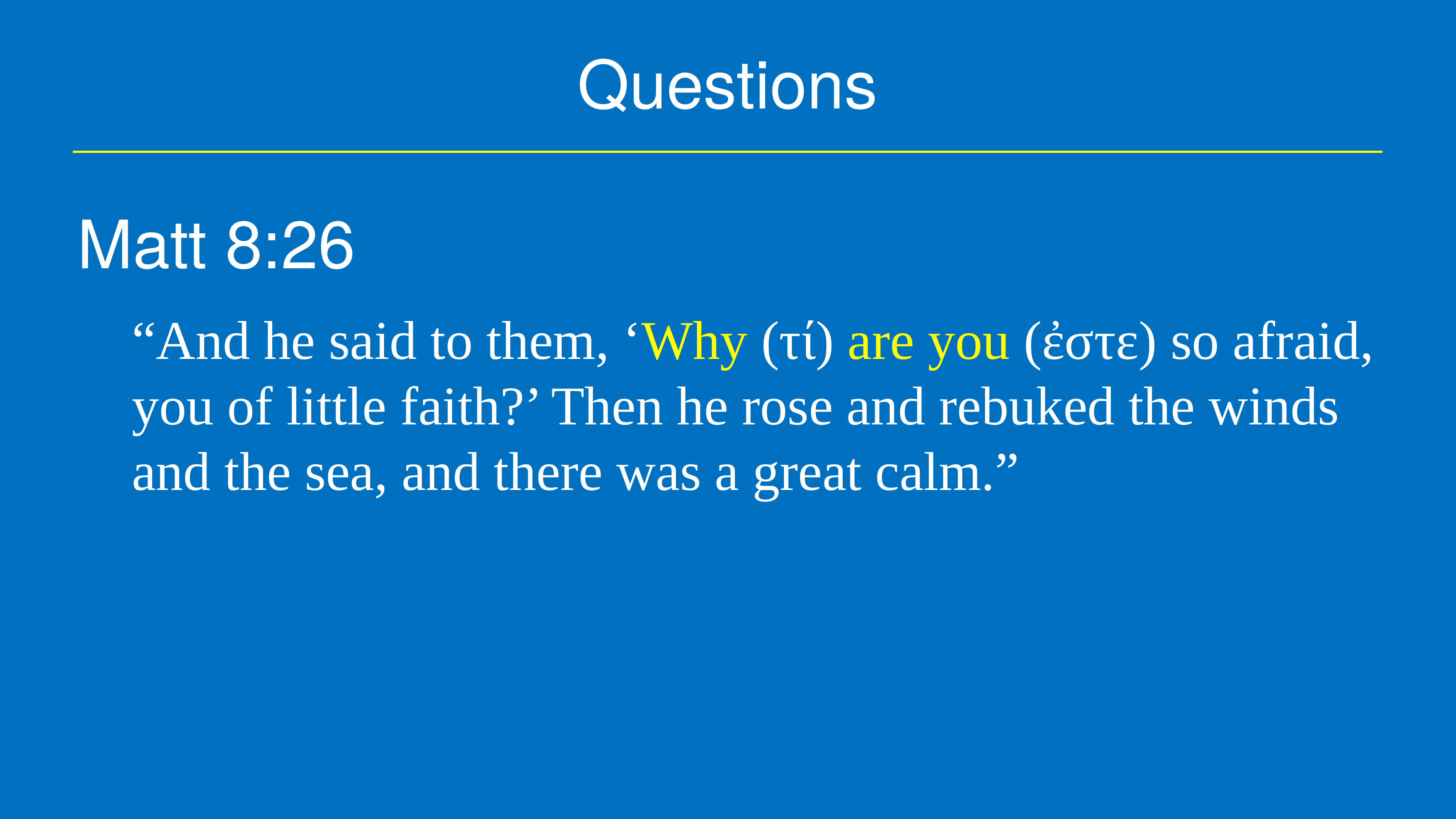

# Questions
Matt 8:26
“And he said to them, ‘Why (τί) are you (ἐστε) so afraid, you of little faith?’ Then he rose and rebuked the winds and the sea, and there was a great calm.”